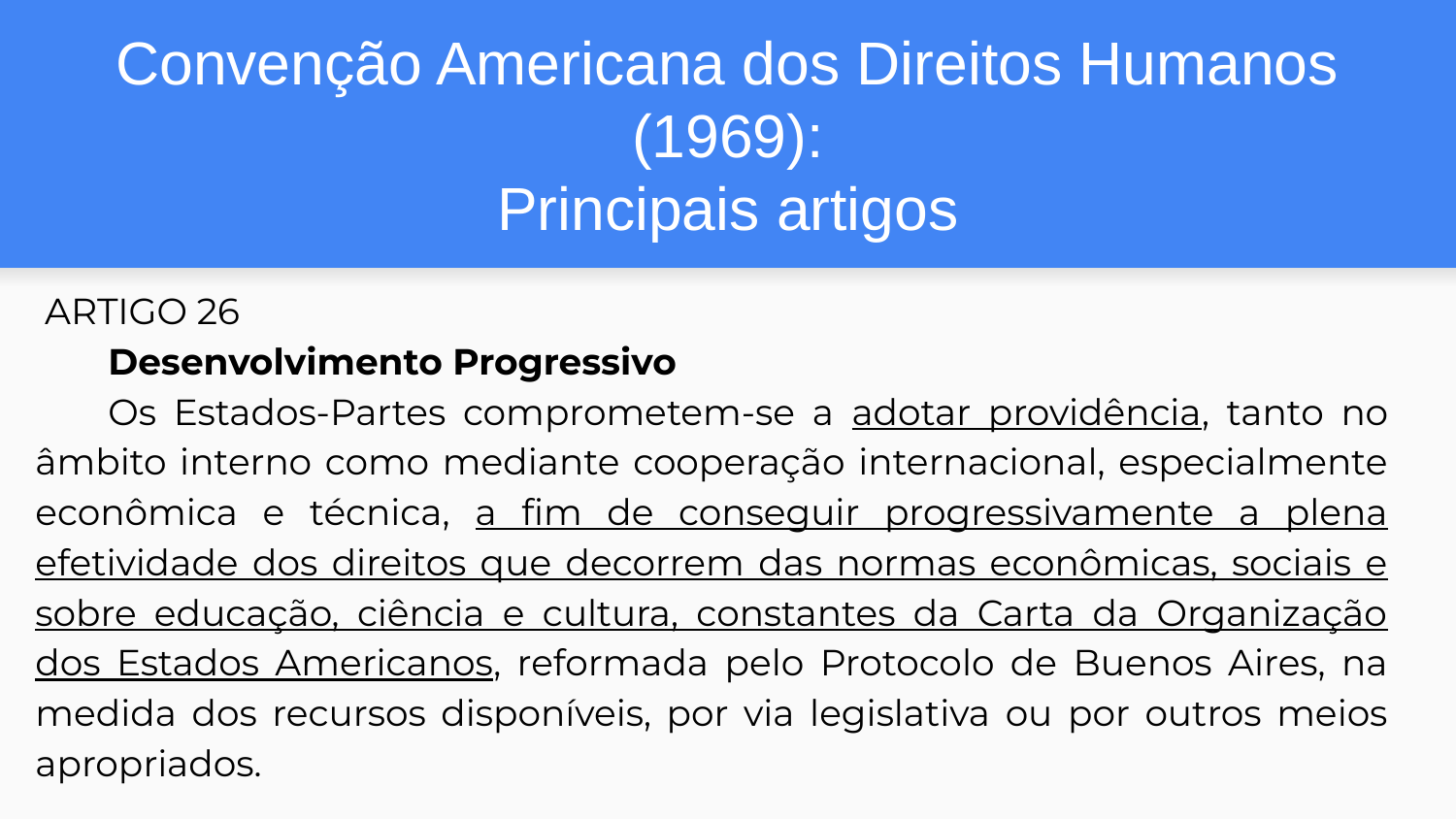

# Convenção Americana dos Direitos Humanos (1969):
Principais artigos
 ARTIGO 26
Desenvolvimento Progressivo
Os Estados-Partes comprometem-se a adotar providência, tanto no âmbito interno como mediante cooperação internacional, especialmente econômica e técnica, a fim de conseguir progressivamente a plena efetividade dos direitos que decorrem das normas econômicas, sociais e sobre educação, ciência e cultura, constantes da Carta da Organização dos Estados Americanos, reformada pelo Protocolo de Buenos Aires, na medida dos recursos disponíveis, por via legislativa ou por outros meios apropriados.